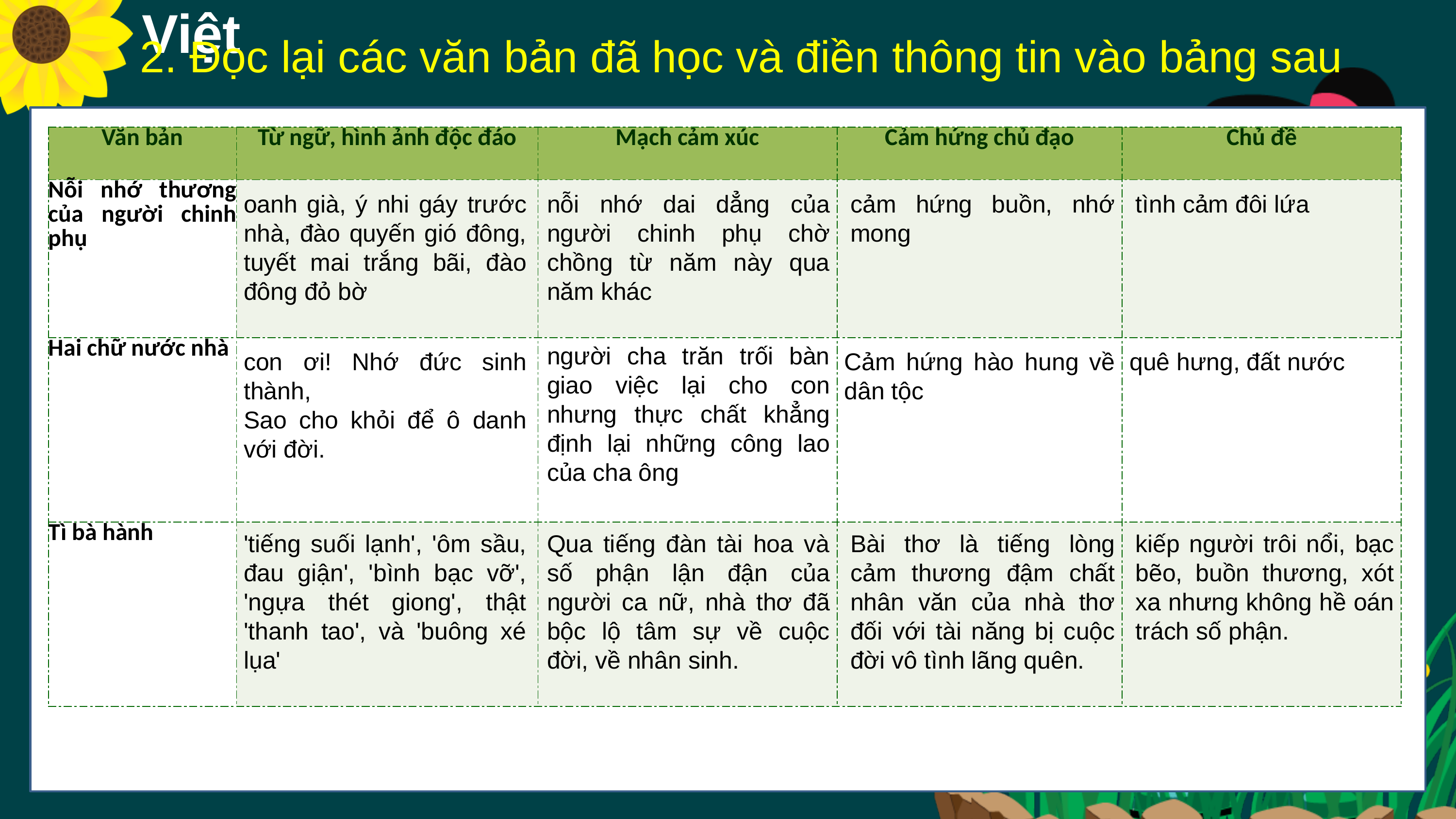

I. Phần đọc và thực hành tiếng Việt

2. Đọc lại các văn bản đã học và điền thông tin vào bảng sau

| Văn bản | Từ ngữ, hình ảnh độc đáo | Mạch cảm xúc | Cảm hứng chủ đạo | Chủ đề |
| --- | --- | --- | --- | --- |
| Nỗi nhớ thương của người chinh phụ |  |  |  |  |
| Hai chữ nước nhà |  |  |  |  |
| Tì bà hành |  |  |  |  |
oanh già, ý nhi gáy trước nhà, đào quyến gió đông, tuyết mai trắng bãi, đào đông đỏ bờ
nỗi nhớ dai dẳng của người chinh phụ chờ chồng từ năm này qua năm khác
cảm hứng buồn, nhớ mong
tình cảm đôi lứa
người cha trăn trối bàn giao việc lại cho con nhưng thực chất khẳng định lại những công lao của cha ông
con ơi! Nhớ đức sinh thành,
Sao cho khỏi để ô danh với đời.
Cảm hứng hào hung về dân tộc
quê hưng, đất nước
'tiếng suối lạnh', 'ôm sầu, đau giận', 'bình bạc vỡ', 'ngựa thét giong', thật 'thanh tao', và 'buông xé lụa'
Qua tiếng đàn tài hoa và số phận lận đận của người ca nữ, nhà thơ đã bộc lộ tâm sự về cuộc đời, về nhân sinh.
Bài thơ là tiếng lòng cảm thương đậm chất nhân văn của nhà thơ đối với tài năng bị cuộc đời vô tình lãng quên.
kiếp người trôi nổi, bạc bẽo, buồn thương, xót xa nhưng không hề oán trách số phận.